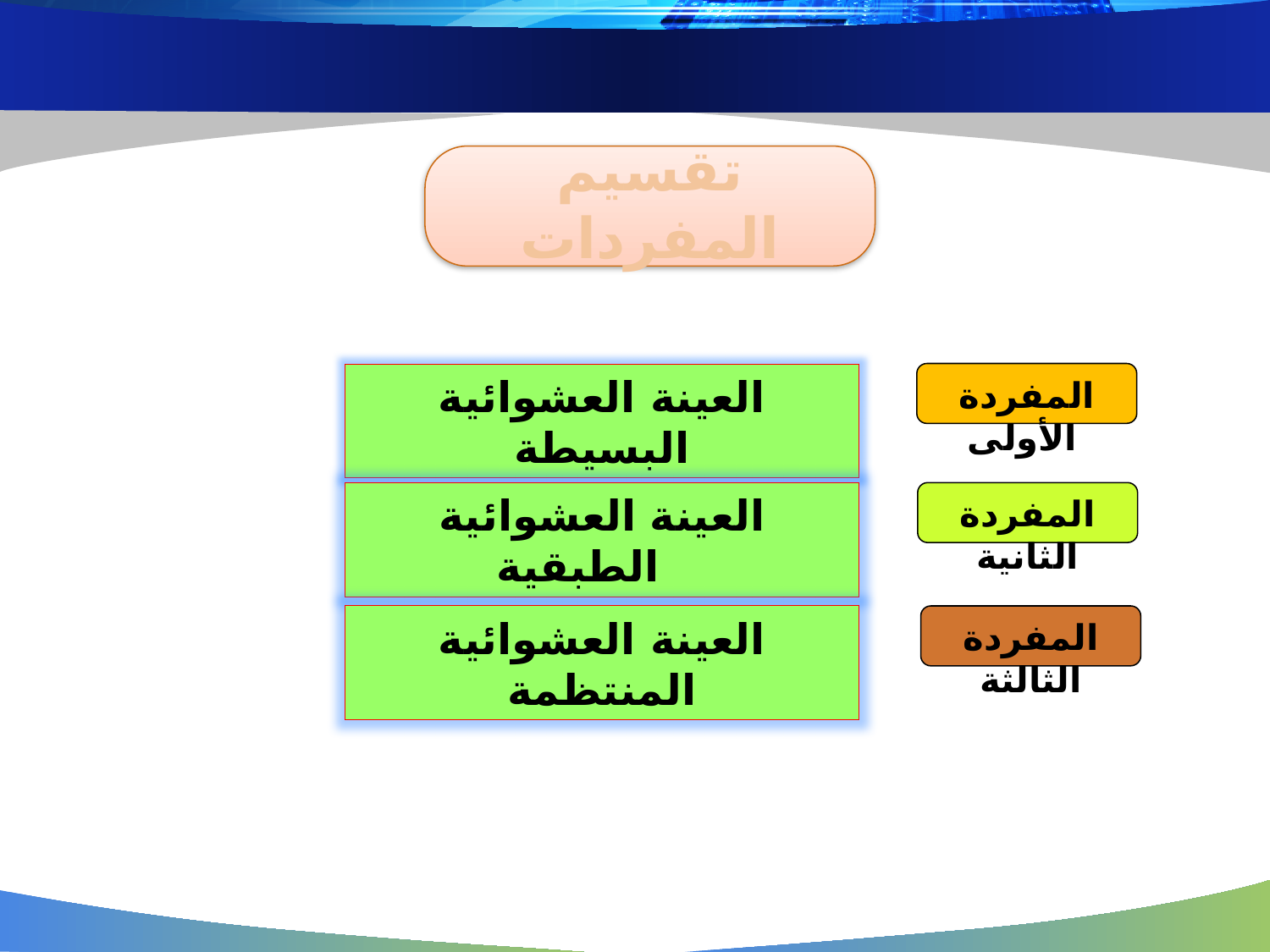

تقسيم المفردات
المفردة الأولى
العينة العشوائية البسيطة
العينة العشوائية الطبقية
المفردة الثانية
العينة العشوائية المنتظمة
المفردة الثالثة